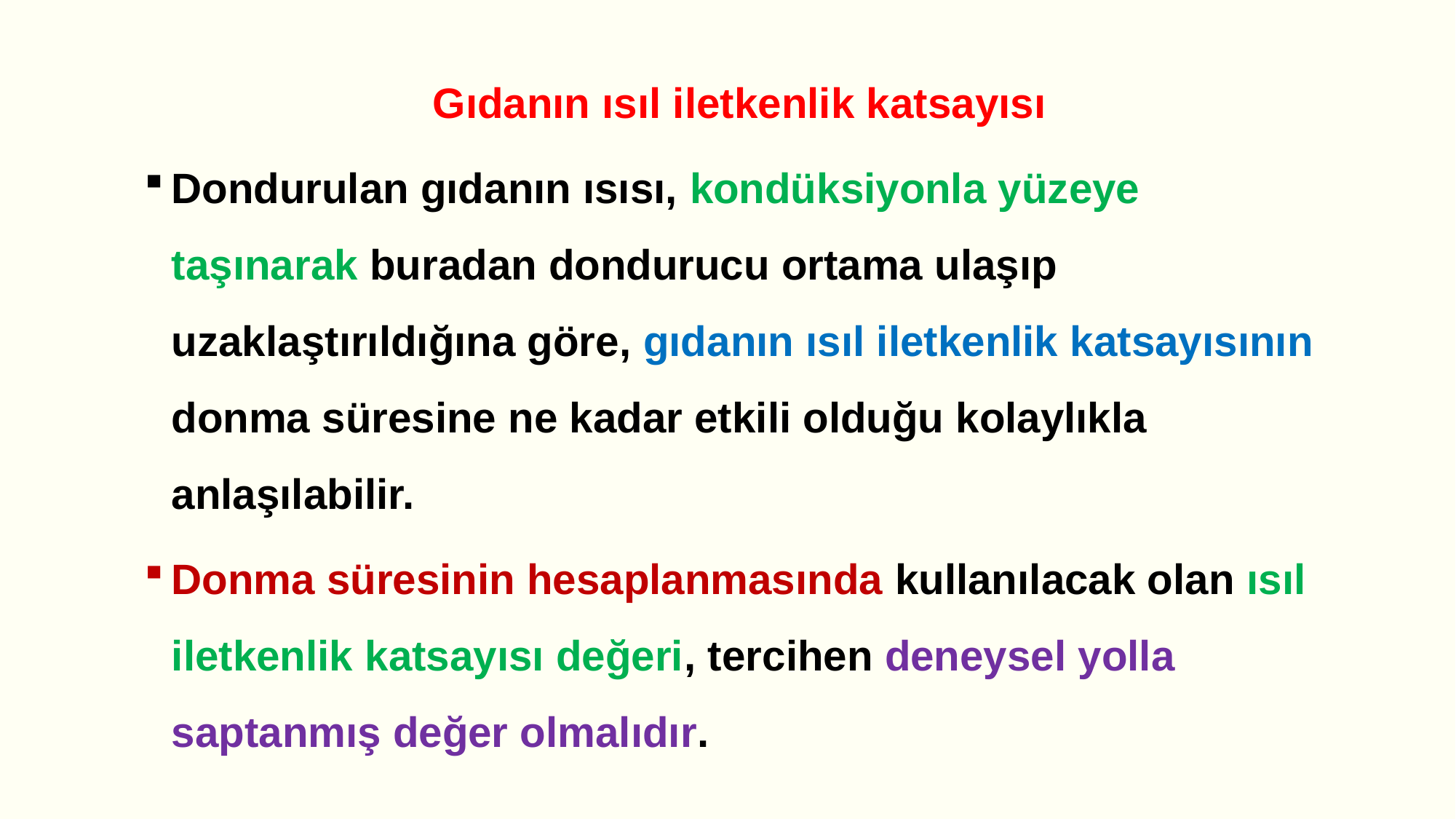

Gıdanın ısıl iletkenlik katsayısı
Dondurulan gıdanın ısısı, kondüksiyonla yüzeye taşınarak buradan dondurucu ortama ulaşıp uzaklaştırıldığına göre, gıdanın ısıl iletkenlik katsayısının donma süresine ne kadar etkili olduğu kolaylıkla anlaşılabilir.
Donma süresinin hesaplanmasında kullanılacak olan ısıl iletkenlik katsayısı değeri, tercihen deneysel yolla saptanmış değer olmalıdır.